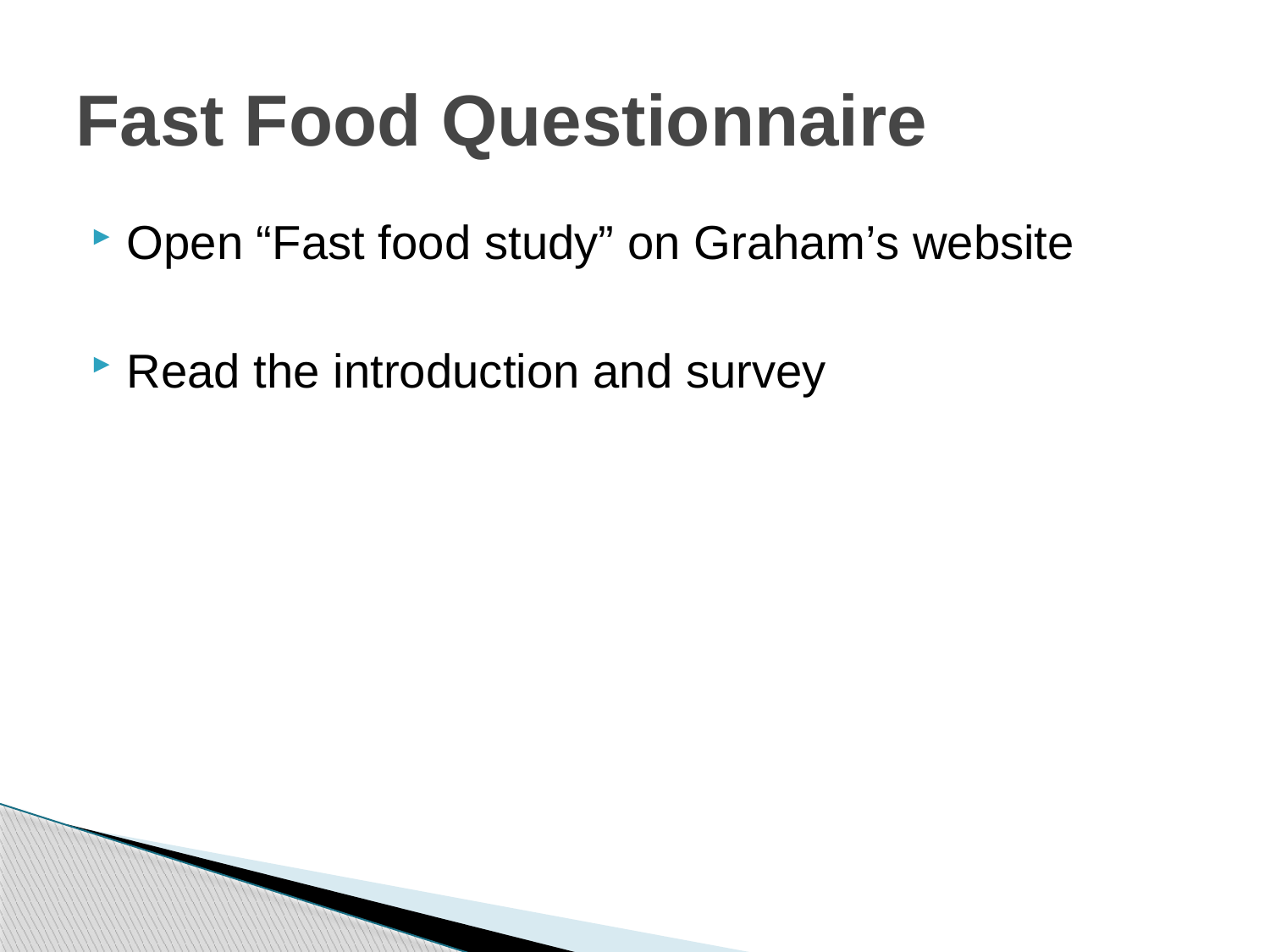

# Fast Food Questionnaire
Open “Fast food study” on Graham’s website

Read the introduction and survey